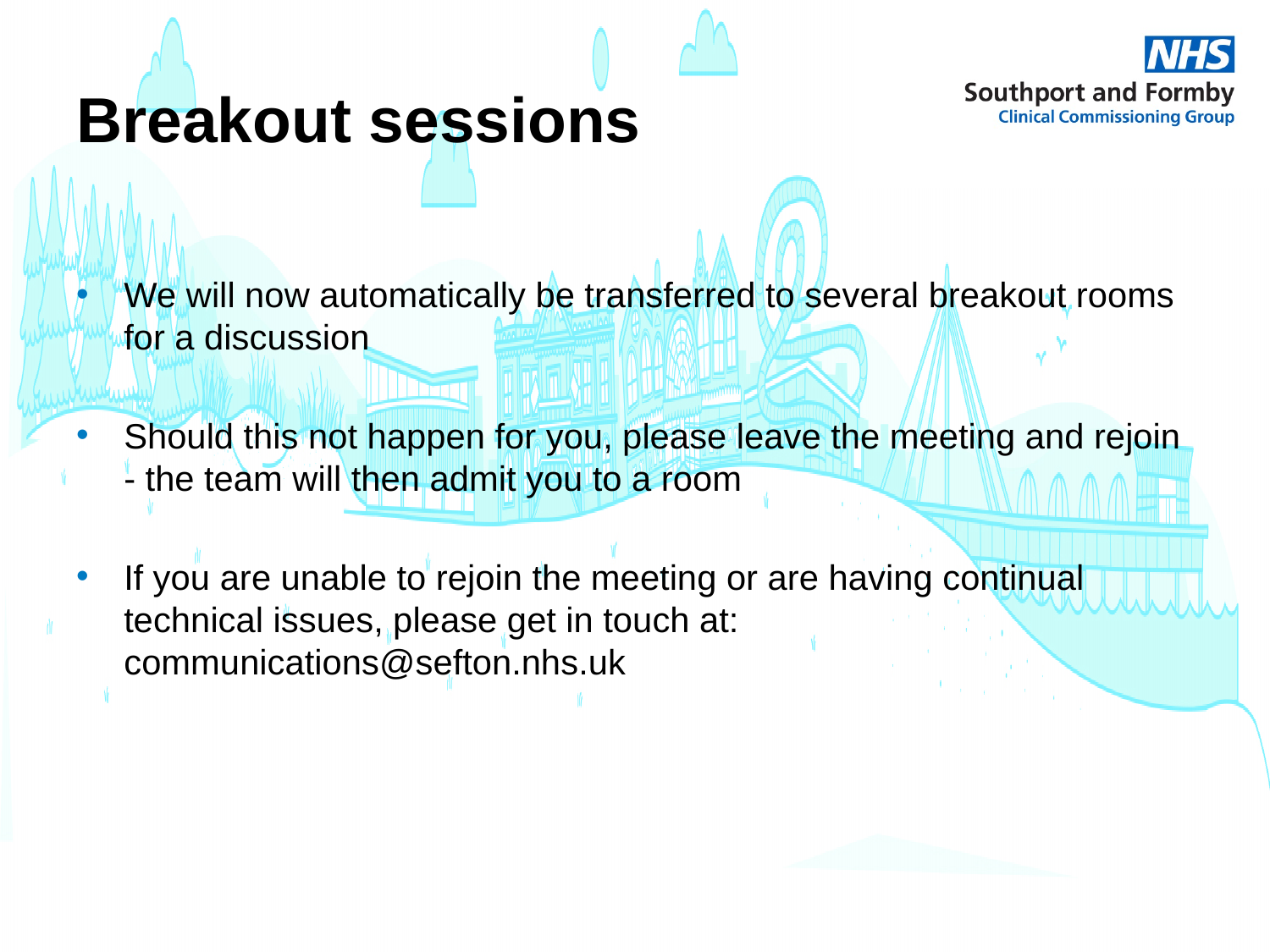

# Breakout sessions
We will now automatically be transferred to several breakout rooms for a discussion

Should this not happen for you, please leave the meeting and rejoin - the team will then admit you to a room

If you are unable to rejoin the meeting or are having continual technical issues, please get in touch at: communications@sefton.nhs.uk